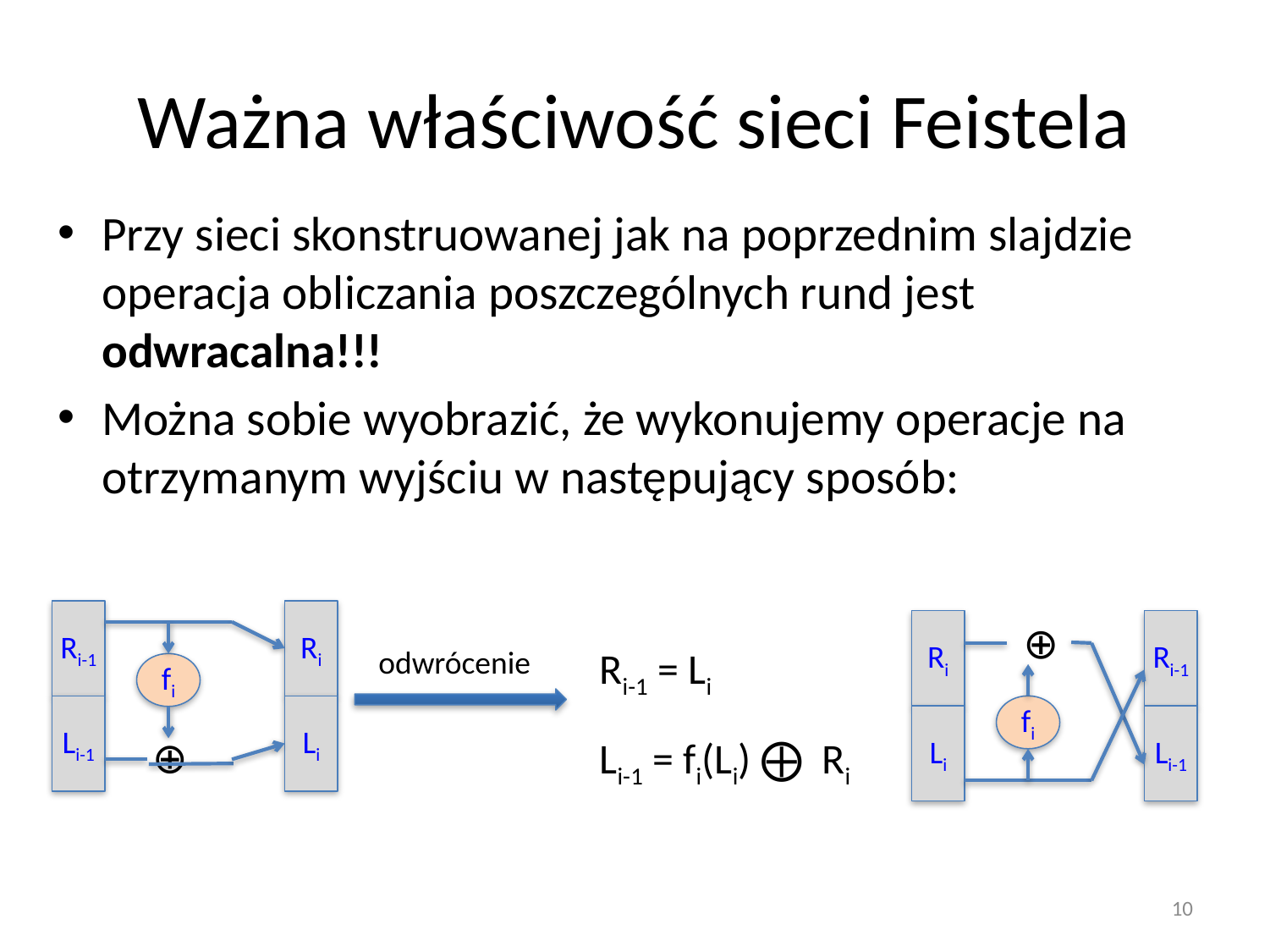

# Ważna właściwość sieci Feistela
Przy sieci skonstruowanej jak na poprzednim slajdzie operacja obliczania poszczególnych rund jest odwracalna!!!
Można sobie wyobrazić, że wykonujemy operacje na otrzymanym wyjściu w następujący sposób:
Ri-1
Ri
Ri
Ri-1
⊕
odwrócenie

Ri-1 = Li
Li-1 = fi(Li) ⨁  Ri
fi
Li-1
Li
fi
Li
Li-1
⊕
10